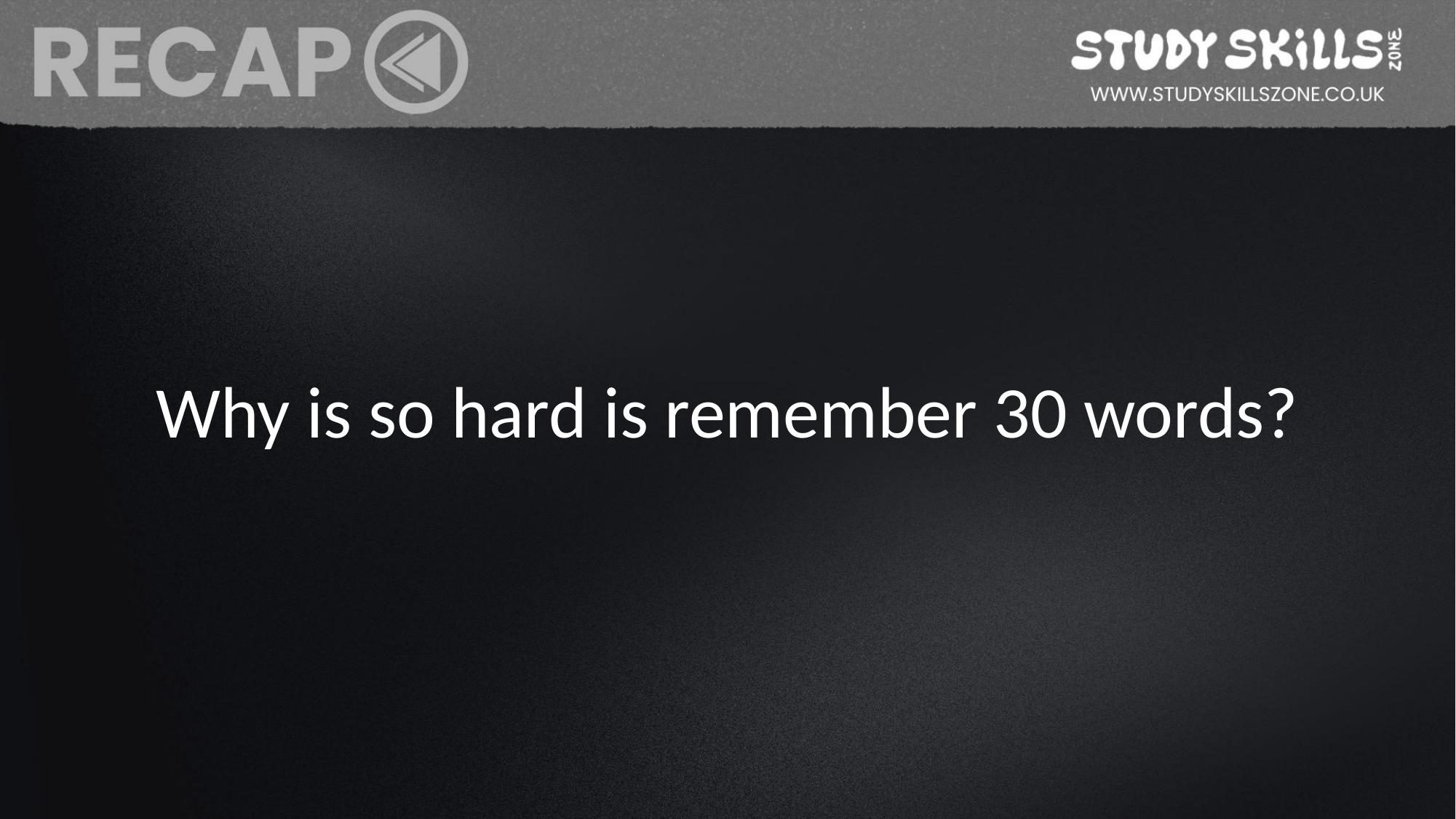

Why is so hard is remember 30 words?